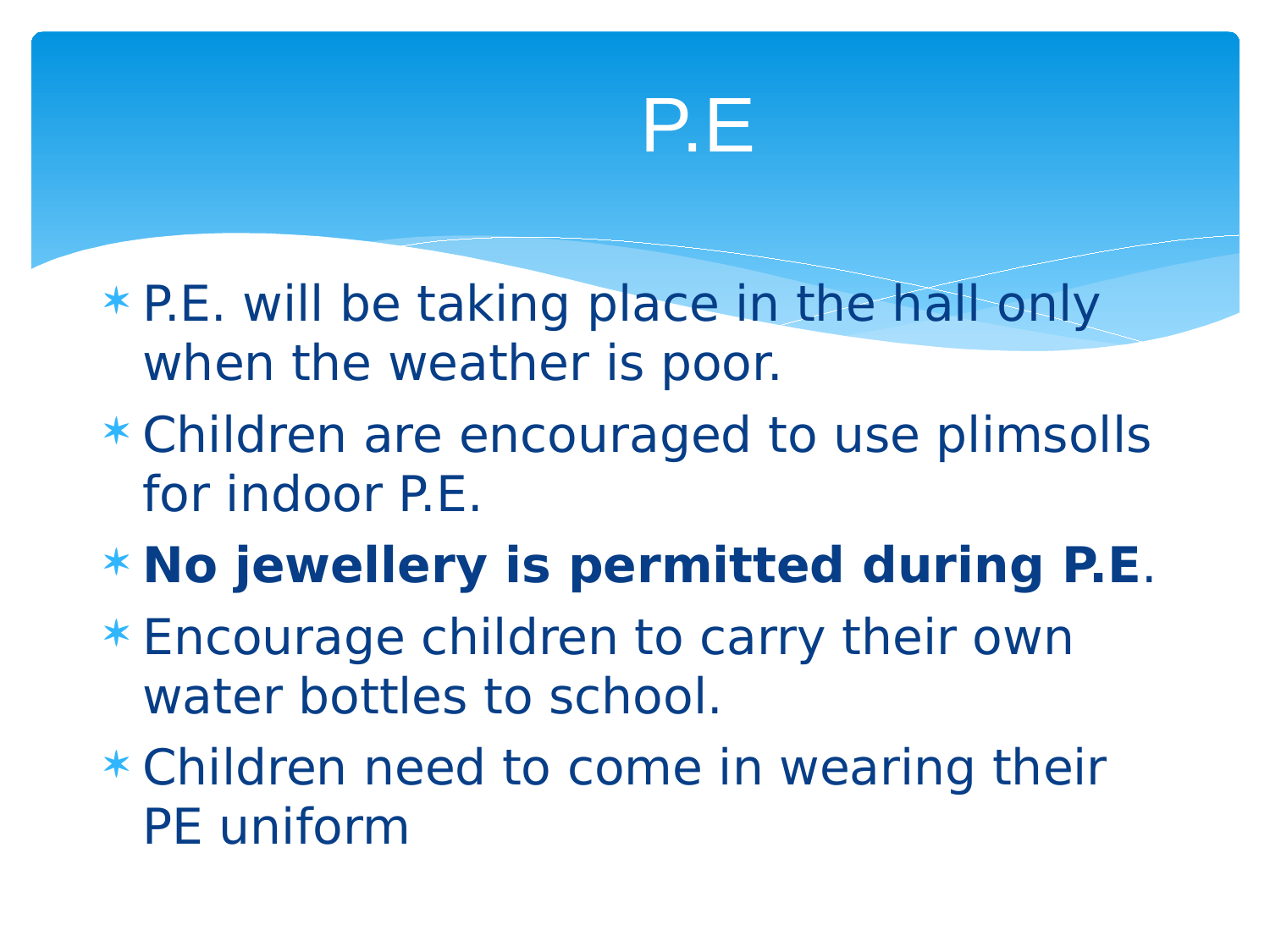

# P.E
P.E. will be taking place in the hall only when the weather is poor.
Children are encouraged to use plimsolls for indoor P.E.
No jewellery is permitted during P.E.
Encourage children to carry their own water bottles to school.
Children need to come in wearing their PE uniform